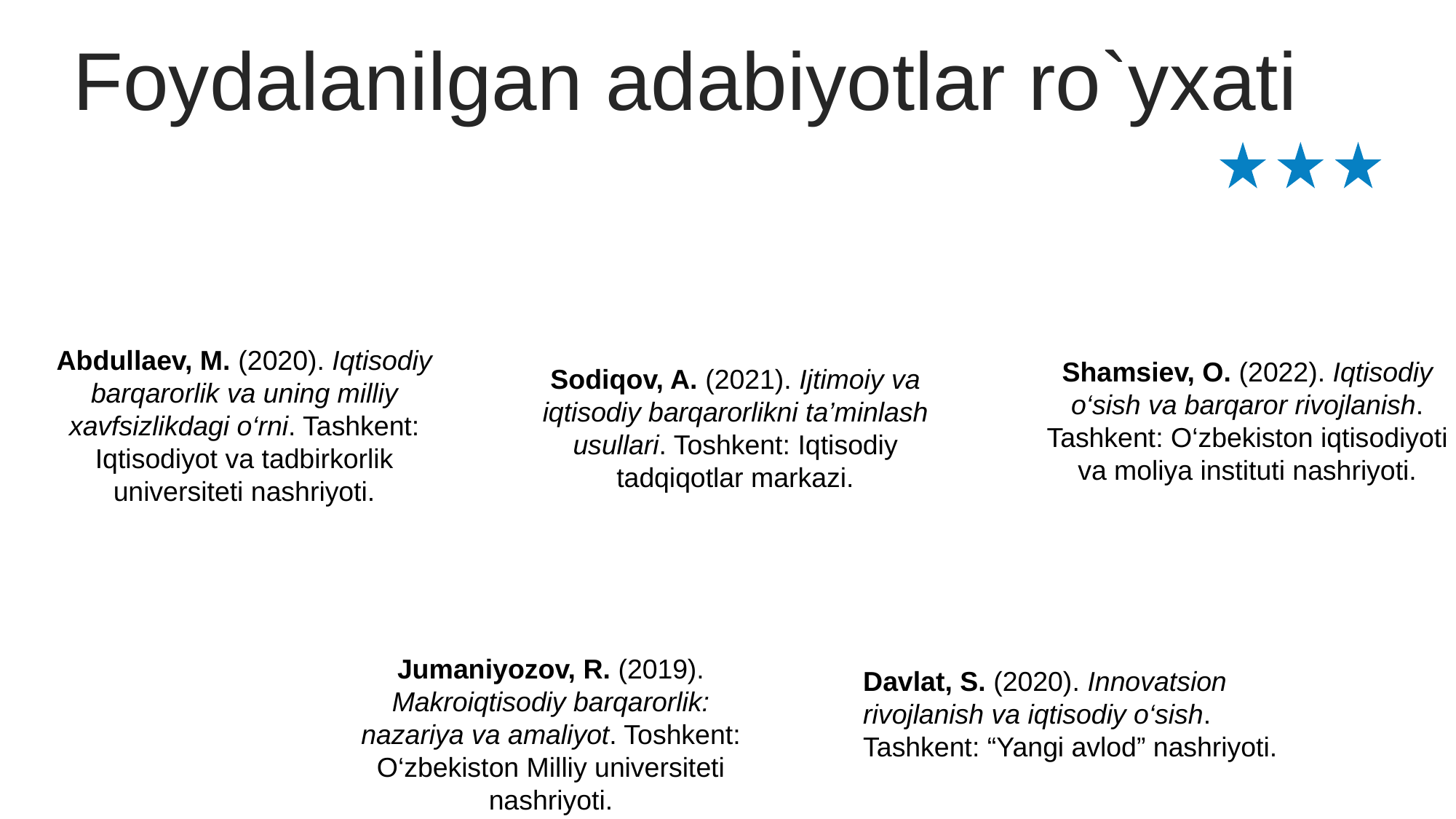

Foydalanilgan adabiyotlar ro`yxati

Abdullaev, M. (2020). Iqtisodiy barqarorlik va uning milliy xavfsizlikdagi o‘rni. Tashkent: Iqtisodiyot va tadbirkorlik universiteti nashriyoti.
Shamsiev, O. (2022). Iqtisodiy o‘sish va barqaror rivojlanish. Tashkent: O‘zbekiston iqtisodiyoti va moliya instituti nashriyoti.
Sodiqov, A. (2021). Ijtimoiy va iqtisodiy barqarorlikni ta’minlash usullari. Toshkent: Iqtisodiy tadqiqotlar markazi.
Jumaniyozov, R. (2019). Makroiqtisodiy barqarorlik: nazariya va amaliyot. Toshkent: O‘zbekiston Milliy universiteti nashriyoti.
Davlat, S. (2020). Innovatsion rivojlanish va iqtisodiy o‘sish. Tashkent: “Yangi avlod” nashriyoti.